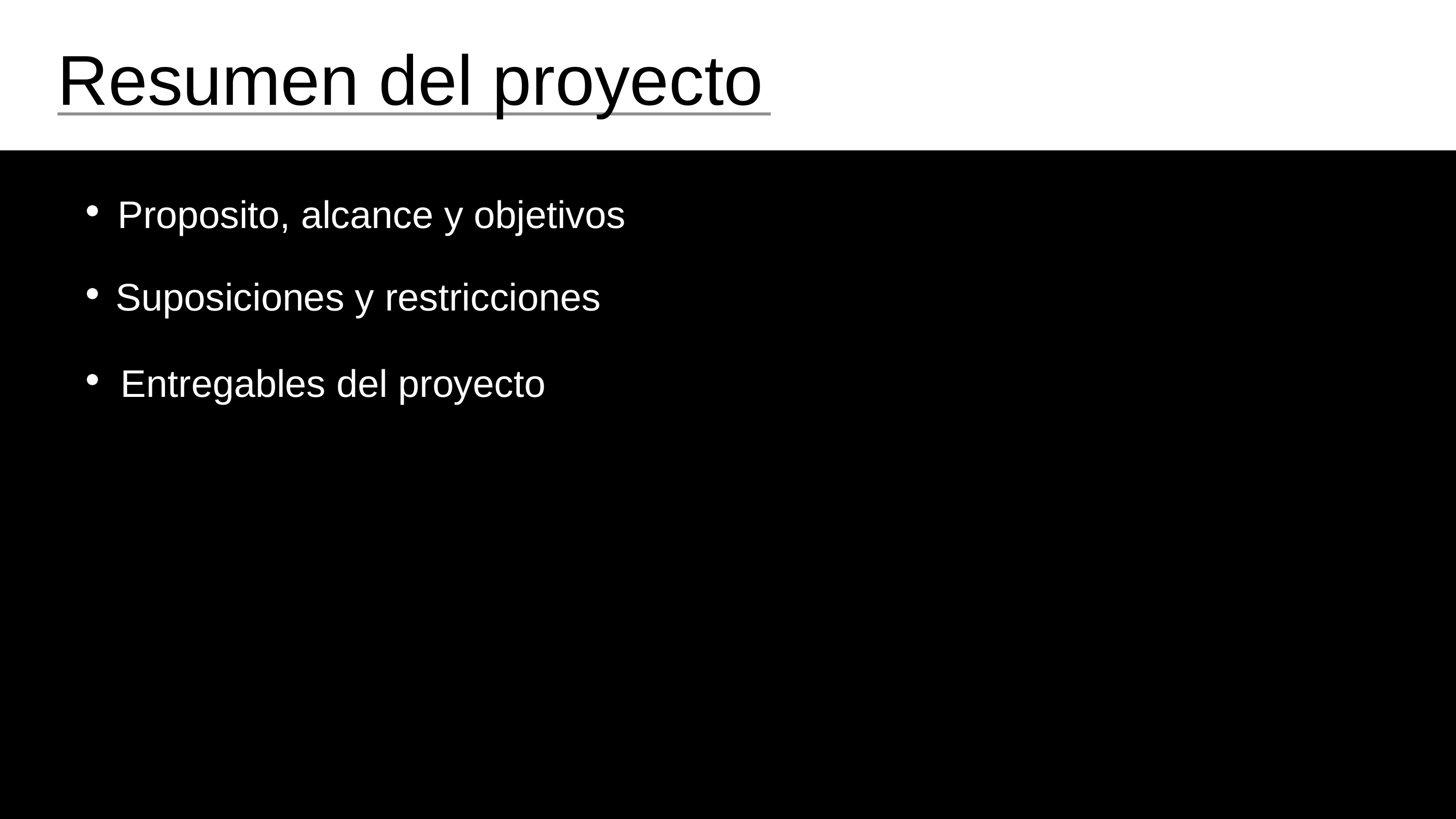

Resumen del proyecto

Proposito, alcance y objetivos

Suposiciones y restricciones

Entregables del proyecto